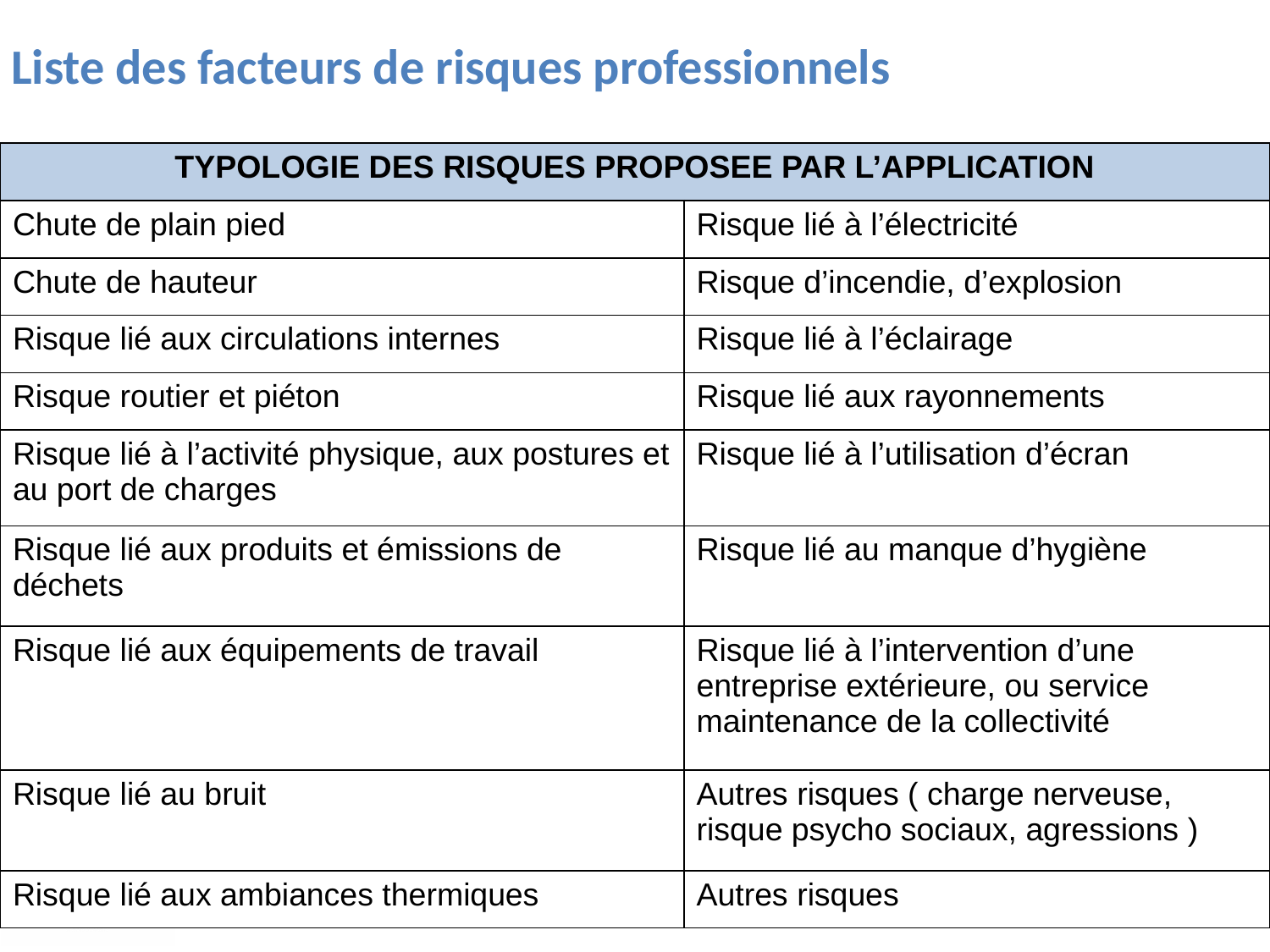

# Liste des facteurs de risques professionnels
| TYPOLOGIE DES RISQUES PROPOSEE PAR L’APPLICATION |  |
| --- | --- |
| Chute de plain pied | Risque lié à l’électricité |
| Chute de hauteur | Risque d’incendie, d’explosion |
| Risque lié aux circulations internes | Risque lié à l’éclairage |
| Risque routier et piéton | Risque lié aux rayonnements |
| Risque lié à l’activité physique, aux postures et au port de charges | Risque lié à l’utilisation d’écran |
| Risque lié aux produits et émissions de déchets | Risque lié au manque d’hygiène |
| Risque lié aux équipements de travail | Risque lié à l’intervention d’une entreprise extérieure, ou service maintenance de la collectivité |
| Risque lié au bruit | Autres risques ( charge nerveuse, risque psycho sociaux, agressions ) |
| Risque lié aux ambiances thermiques | Autres risques |